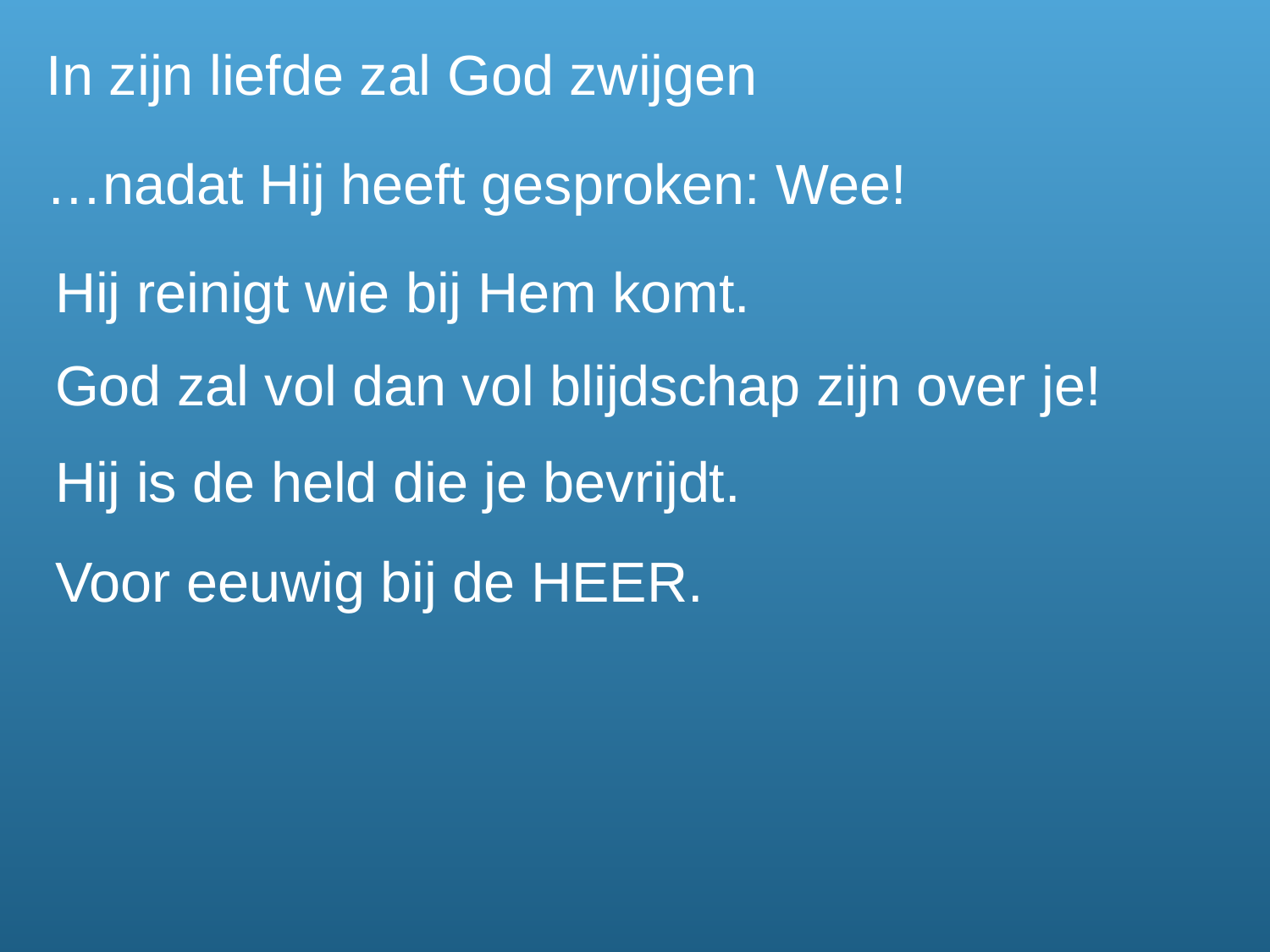

In zijn liefde zal God zwijgen
…nadat Hij heeft gesproken: Wee!
Hij reinigt wie bij Hem komt.
God zal vol dan vol blijdschap zijn over je!
Hij is de held die je bevrijdt.
Voor eeuwig bij de HEER.